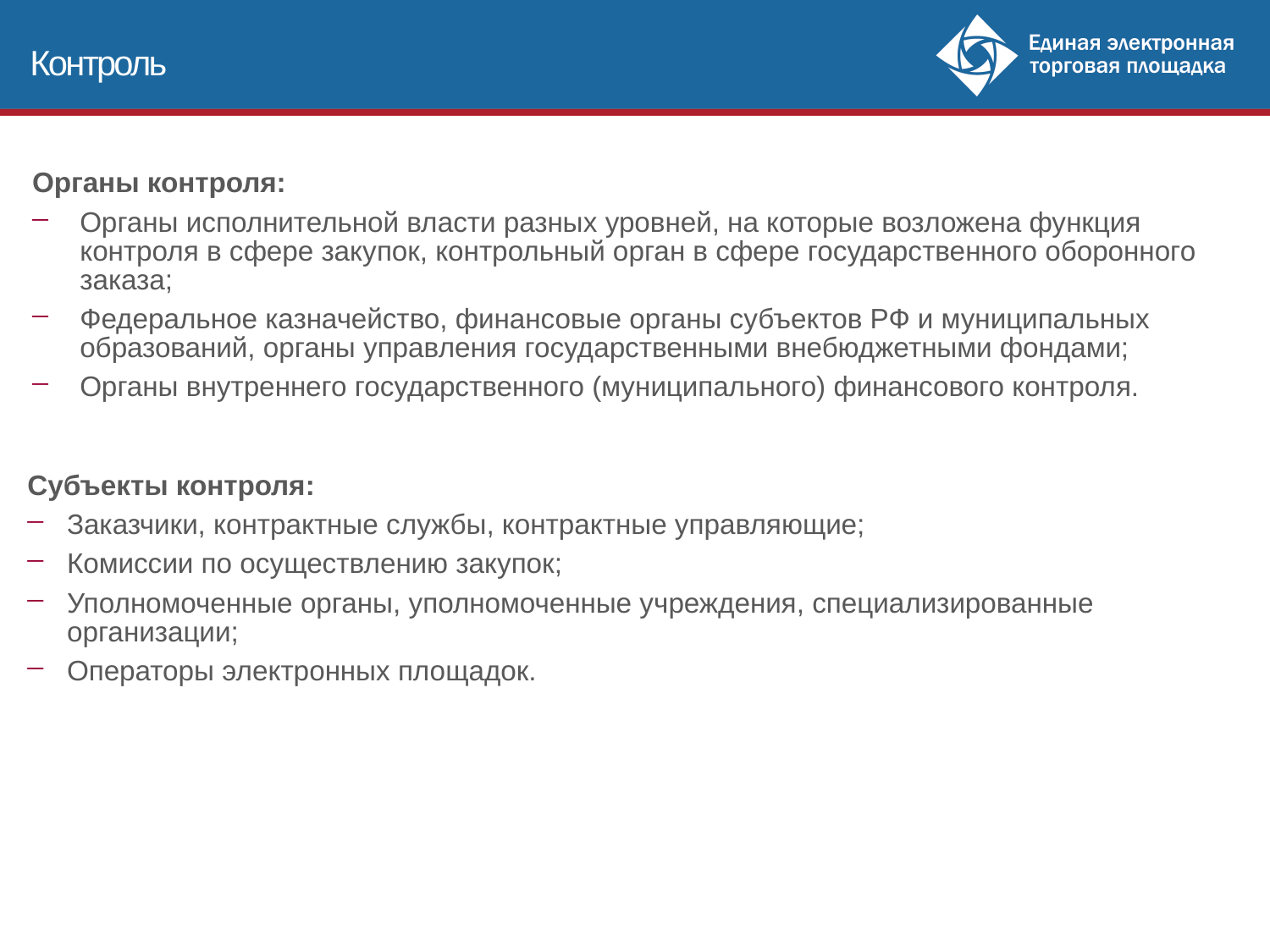

Контроль
Органы контроля:
Органы исполнительной власти разных уровней, на которые возложена функция контроля в сфере закупок, контрольный орган в сфере государственного оборонного заказа;
Федеральное казначейство, финансовые органы субъектов РФ и муниципальных образований, органы управления государственными внебюджетными фондами;
Органы внутреннего государственного (муниципального) финансового контроля.
Субъекты контроля:
Заказчики, контрактные службы, контрактные управляющие;
Комиссии по осуществлению закупок;
Уполномоченные органы, уполномоченные учреждения, специализированные организации;
Операторы электронных площадок.